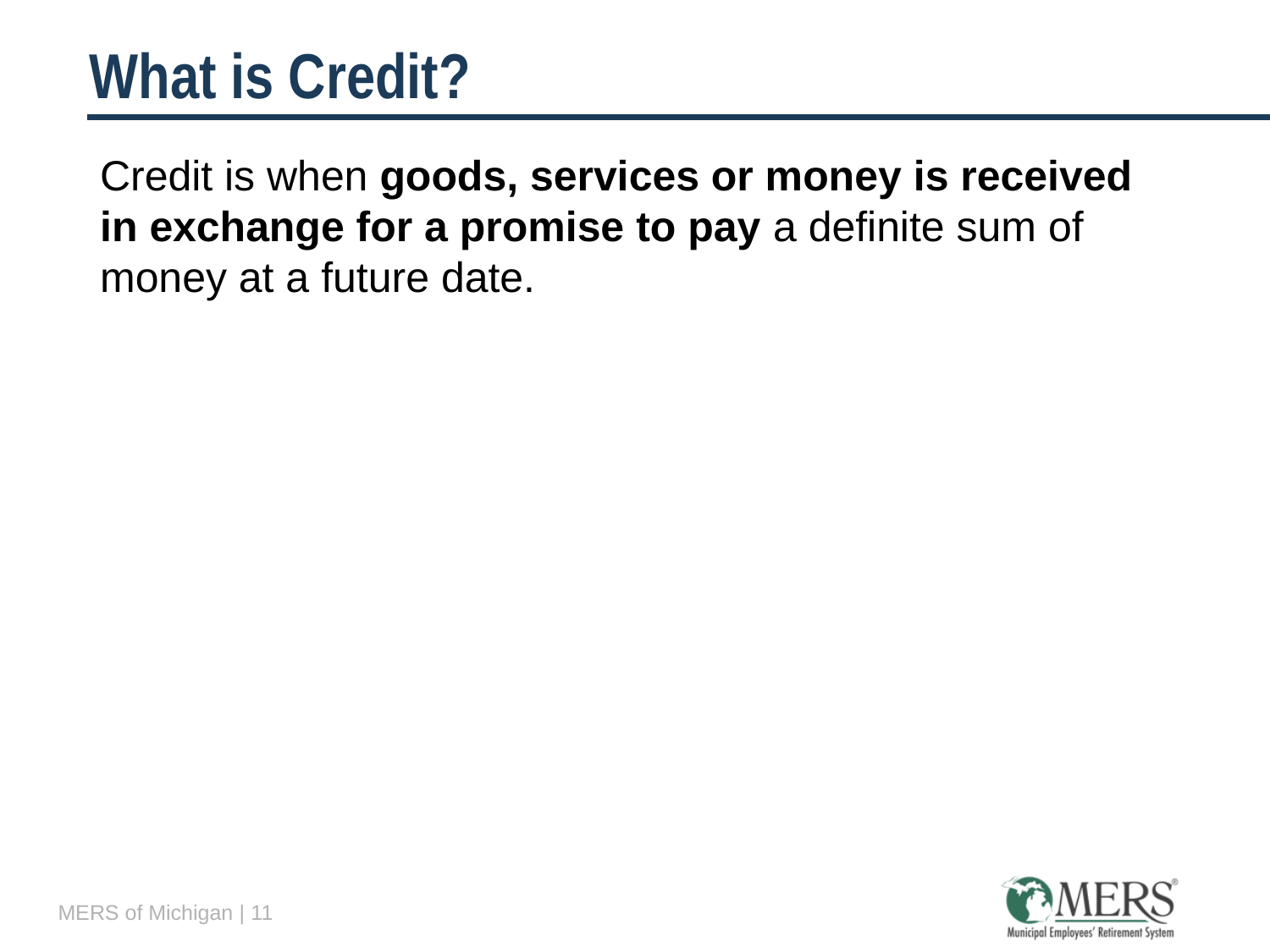

# What is Credit?
Credit is when goods, services or money is received in exchange for a promise to pay a definite sum of money at a future date.
MERS of Michigan | 11